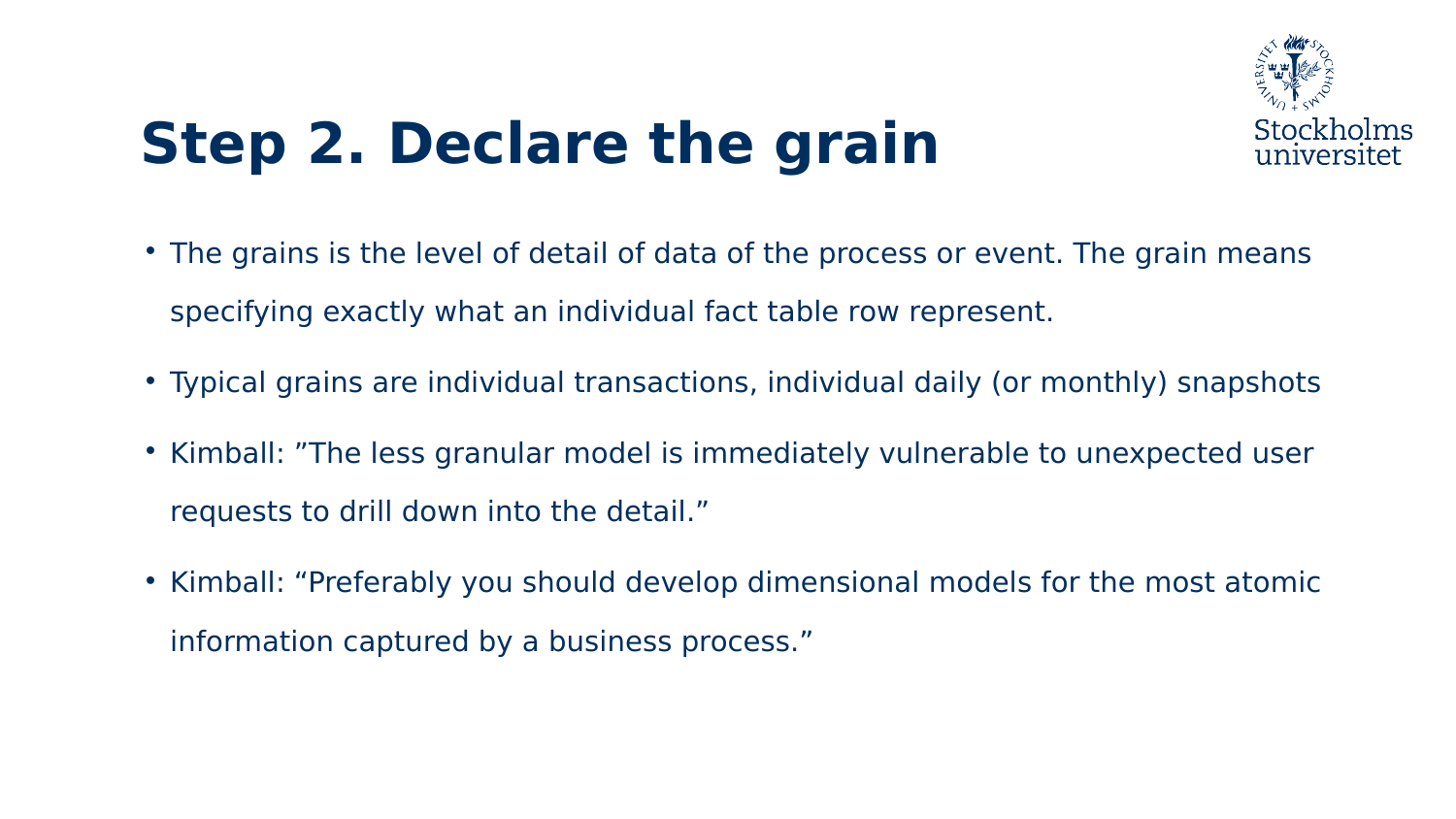

# Step 2. Declare the grain
The grains is the level of detail of data of the process or event. The grain means specifying exactly what an individual fact table row represent.
Typical grains are individual transactions, individual daily (or monthly) snapshots
Kimball: ”The less granular model is immediately vulnerable to unexpected user requests to drill down into the detail.”
Kimball: “Preferably you should develop dimensional models for the most atomic information captured by a business process.”